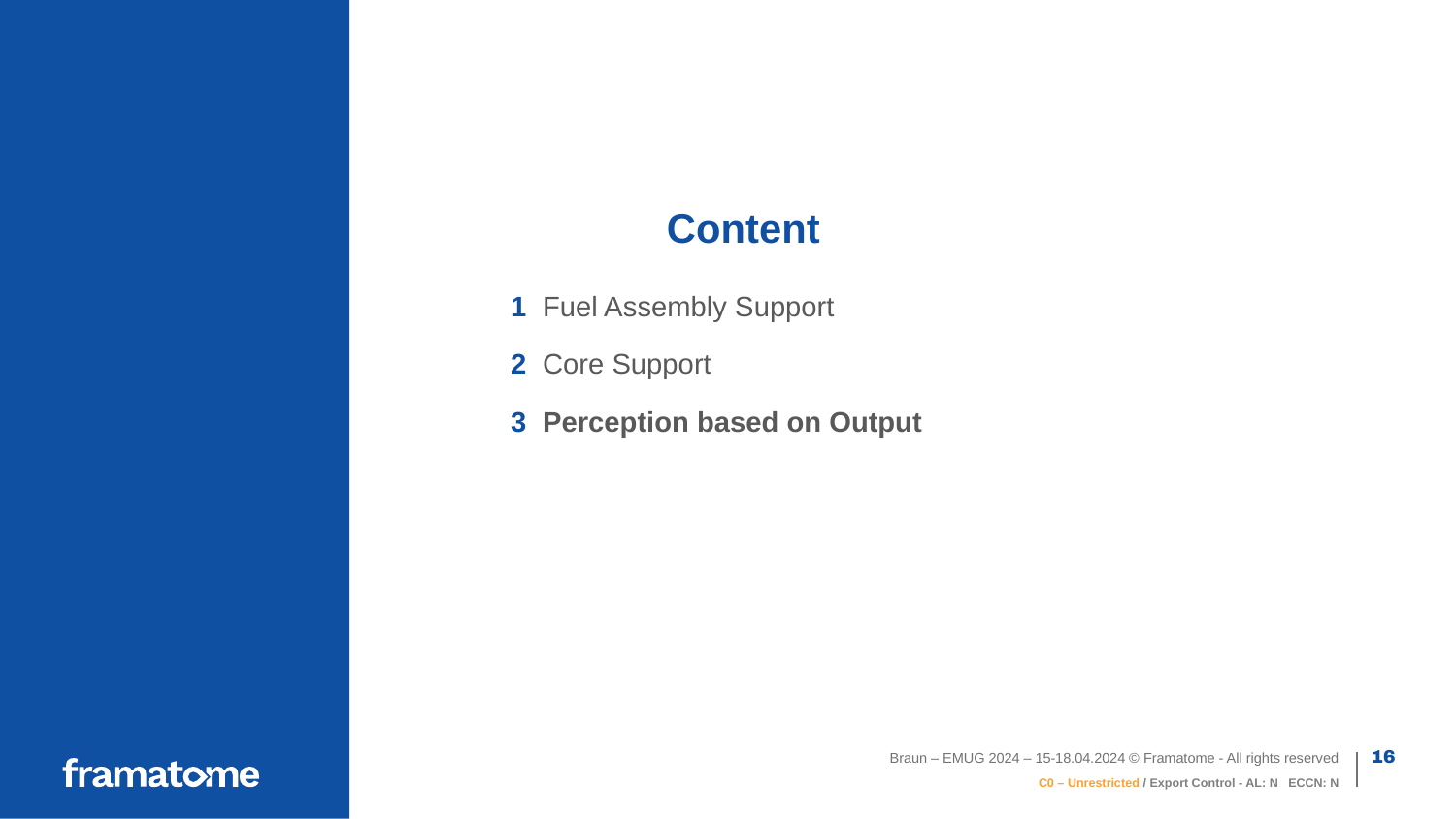

Content
1
2
3
4
Fuel Assembly Support
Core Support
Perception based on Output